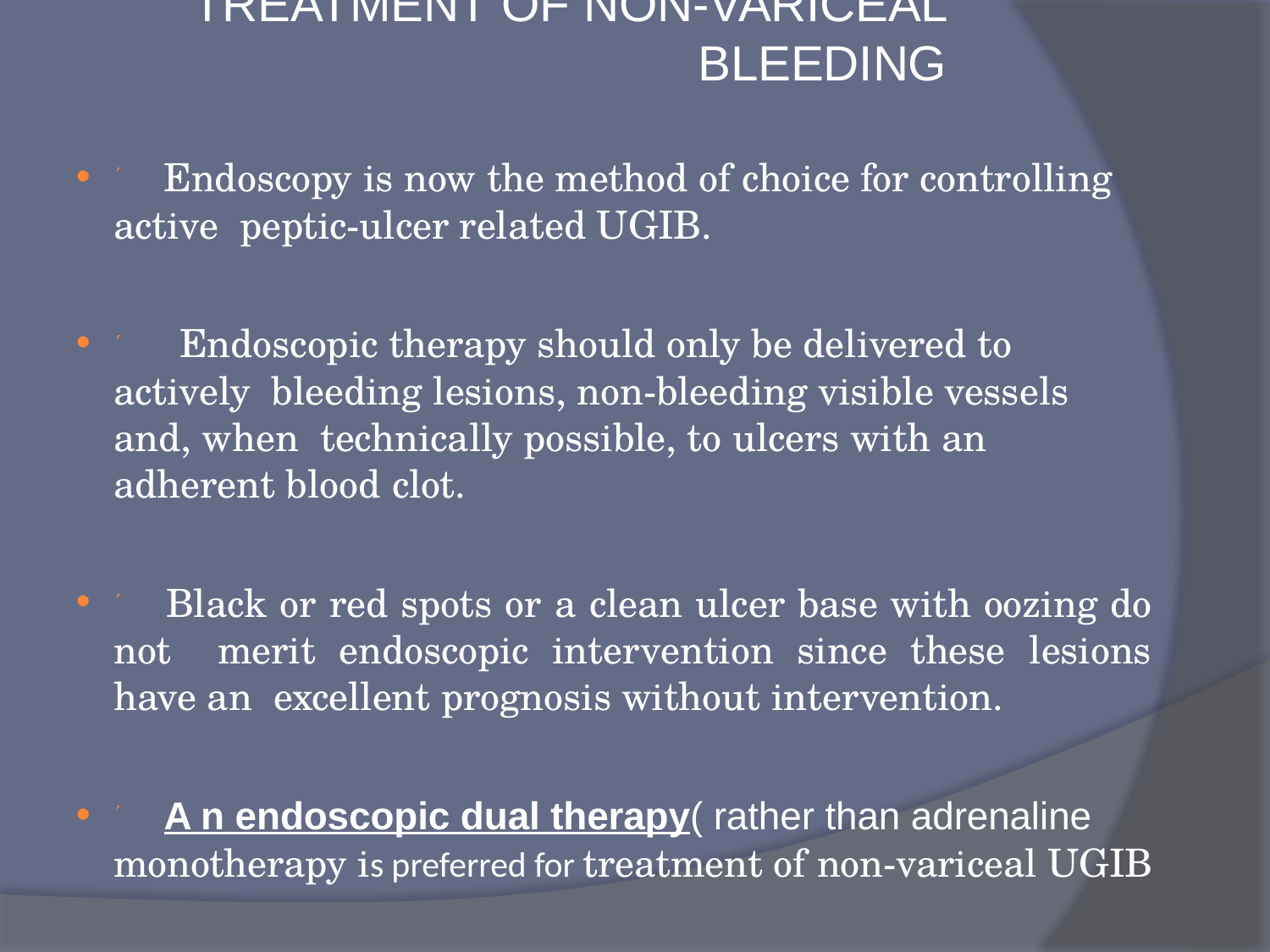

# TREATMENT OF NON-VARICEAL BLEEDING

′ Endoscopy is now the method of choice for controlling active  peptic-ulcer related UGIB.

′ Endoscopic therapy should only be delivered to actively  bleeding lesions, non-bleeding visible vessels and, when  technically possible, to ulcers with an adherent blood clot.

′ Black or red spots or a clean ulcer base with oozing do not  merit endoscopic intervention since these lesions have an  excellent prognosis without intervention.

′ A n endoscopic dual therapy( rather than adrenaline monotherapy is preferred for treatment of non-variceal UGIB